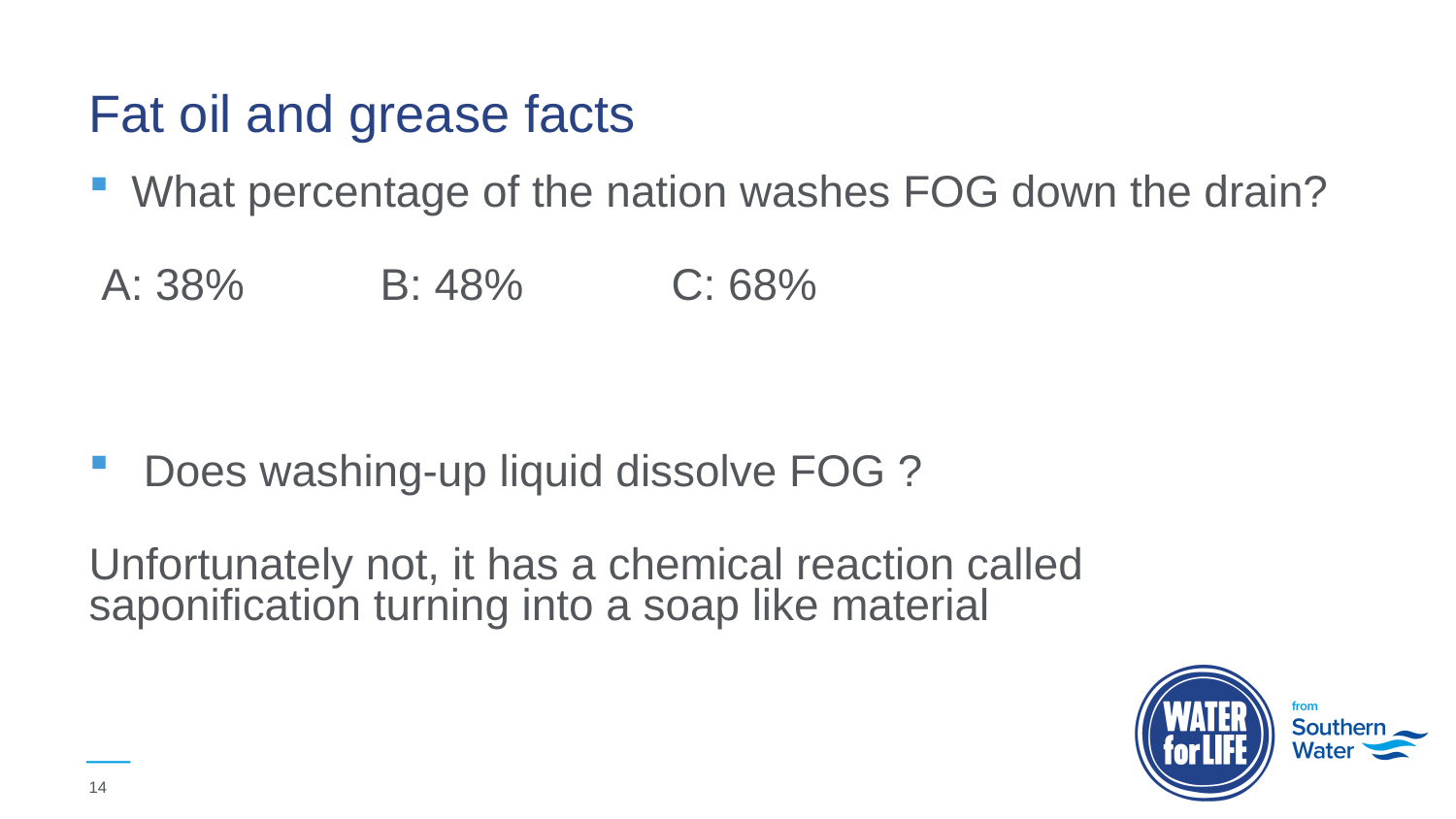

# Fat oil and grease facts
What percentage of the nation washes FOG down the drain?
 A: 38% 	B: 48%		C: 68%

Does washing-up liquid dissolve FOG ?
Unfortunately not, it has a chemical reaction called saponification turning into a soap like material
14